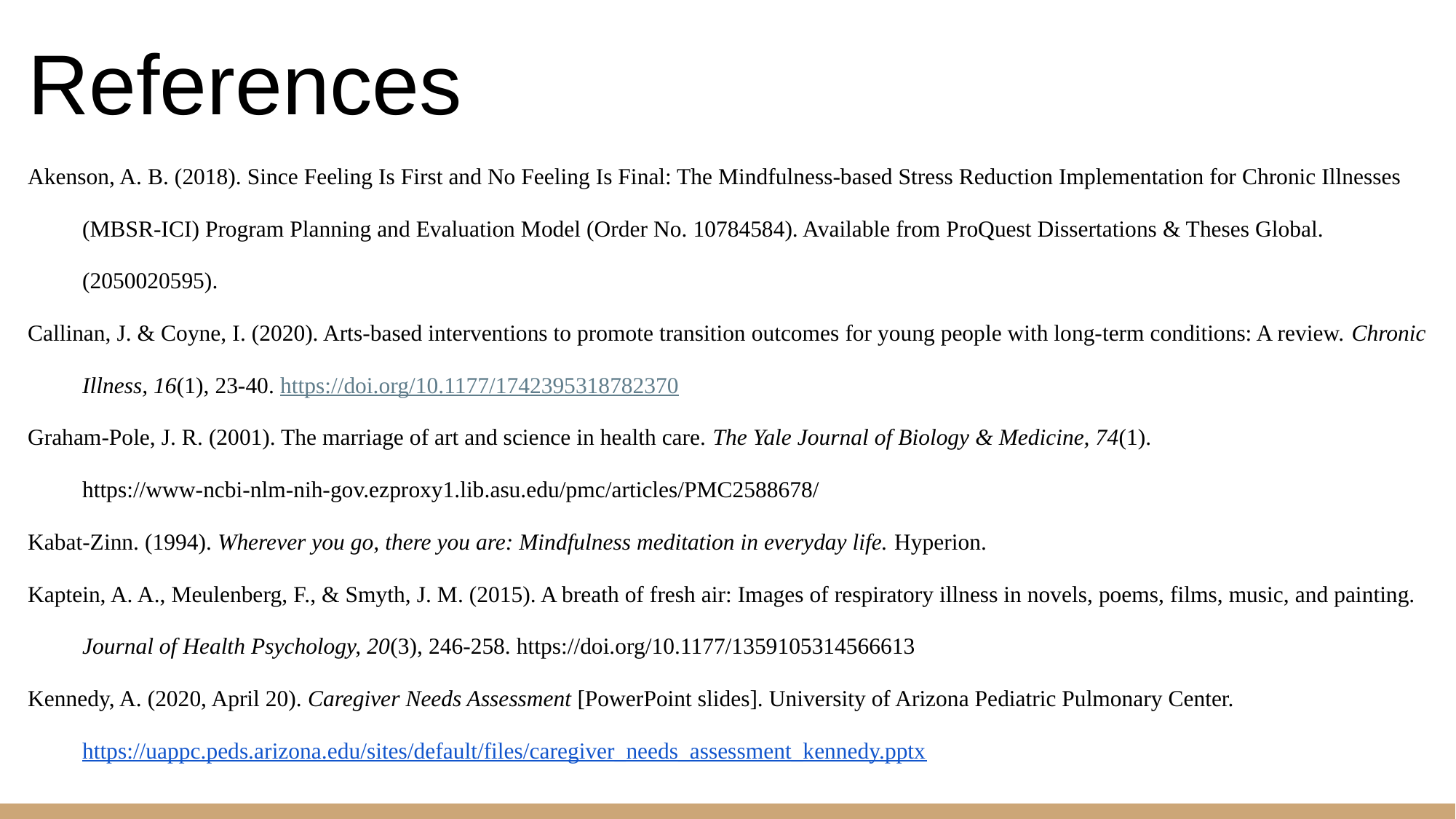

# References
Akenson, A. B. (2018). Since Feeling Is First and No Feeling Is Final: The Mindfulness-based Stress Reduction Implementation for Chronic Illnesses
(MBSR-ICI) Program Planning and Evaluation Model (Order No. 10784584). Available from ProQuest Dissertations & Theses Global.
(2050020595).
Callinan, J. & Coyne, I. (2020). Arts-based interventions to promote transition outcomes for young people with long-term conditions: A review. Chronic
Illness, 16(1), 23-40. https://doi.org/10.1177/1742395318782370
Graham-Pole, J. R. (2001). The marriage of art and science in health care. The Yale Journal of Biology & Medicine, 74(1).
https://www-ncbi-nlm-nih-gov.ezproxy1.lib.asu.edu/pmc/articles/PMC2588678/
Kabat-Zinn. (1994). Wherever you go, there you are: Mindfulness meditation in everyday life. Hyperion.
Kaptein, A. A., Meulenberg, F., & Smyth, J. M. (2015). A breath of fresh air: Images of respiratory illness in novels, poems, films, music, and painting.
Journal of Health Psychology, 20(3), 246-258. https://doi.org/10.1177/1359105314566613
Kennedy, A. (2020, April 20). Caregiver Needs Assessment [PowerPoint slides]. University of Arizona Pediatric Pulmonary Center.
https://uappc.peds.arizona.edu/sites/default/files/caregiver_needs_assessment_kennedy.pptx